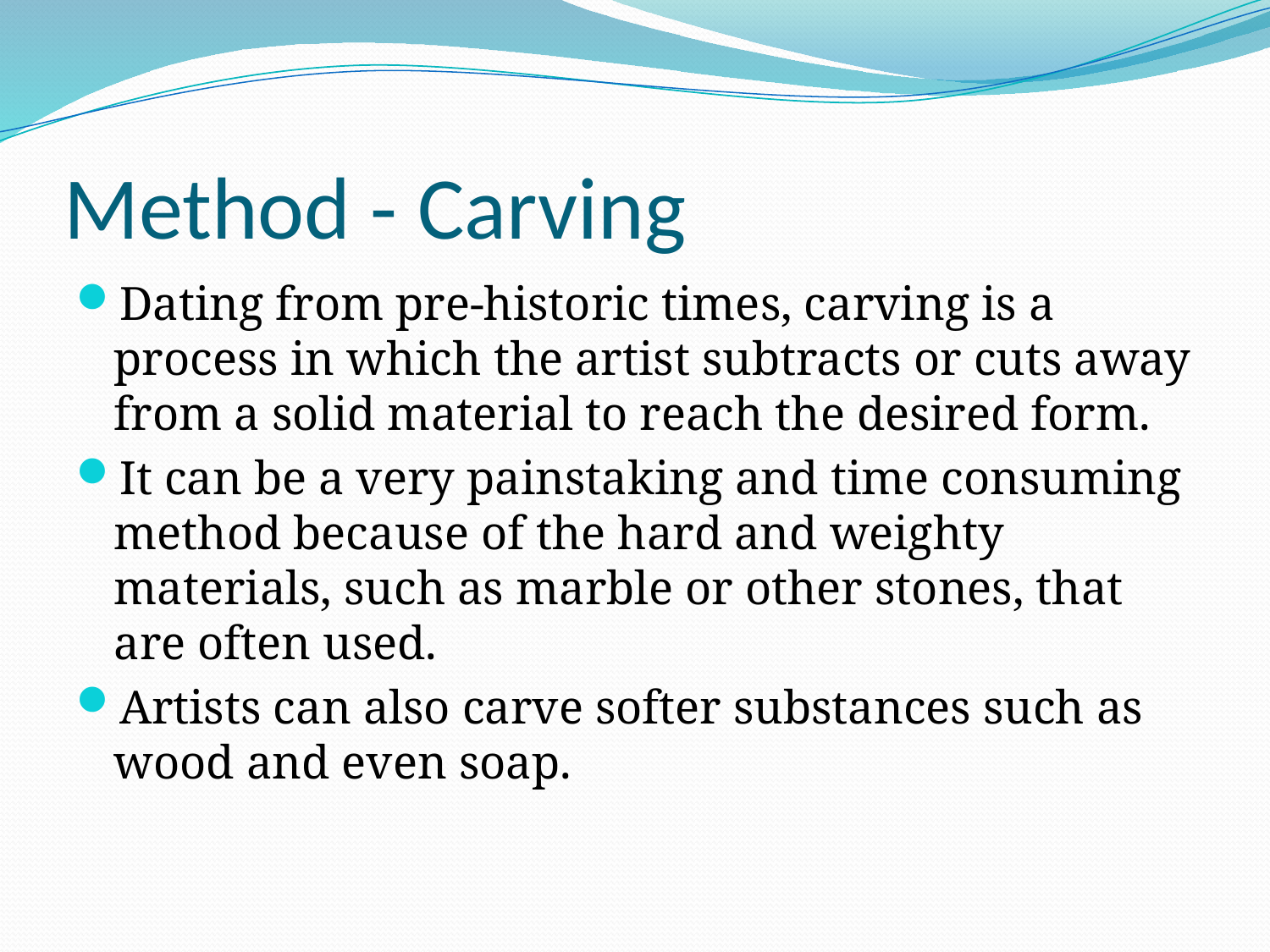

# Method - Carving
Dating from pre-historic times, carving is a process in which the artist subtracts or cuts away from a solid material to reach the desired form.
It can be a very painstaking and time consuming method because of the hard and weighty materials, such as marble or other stones, that are often used.
Artists can also carve softer substances such as wood and even soap.